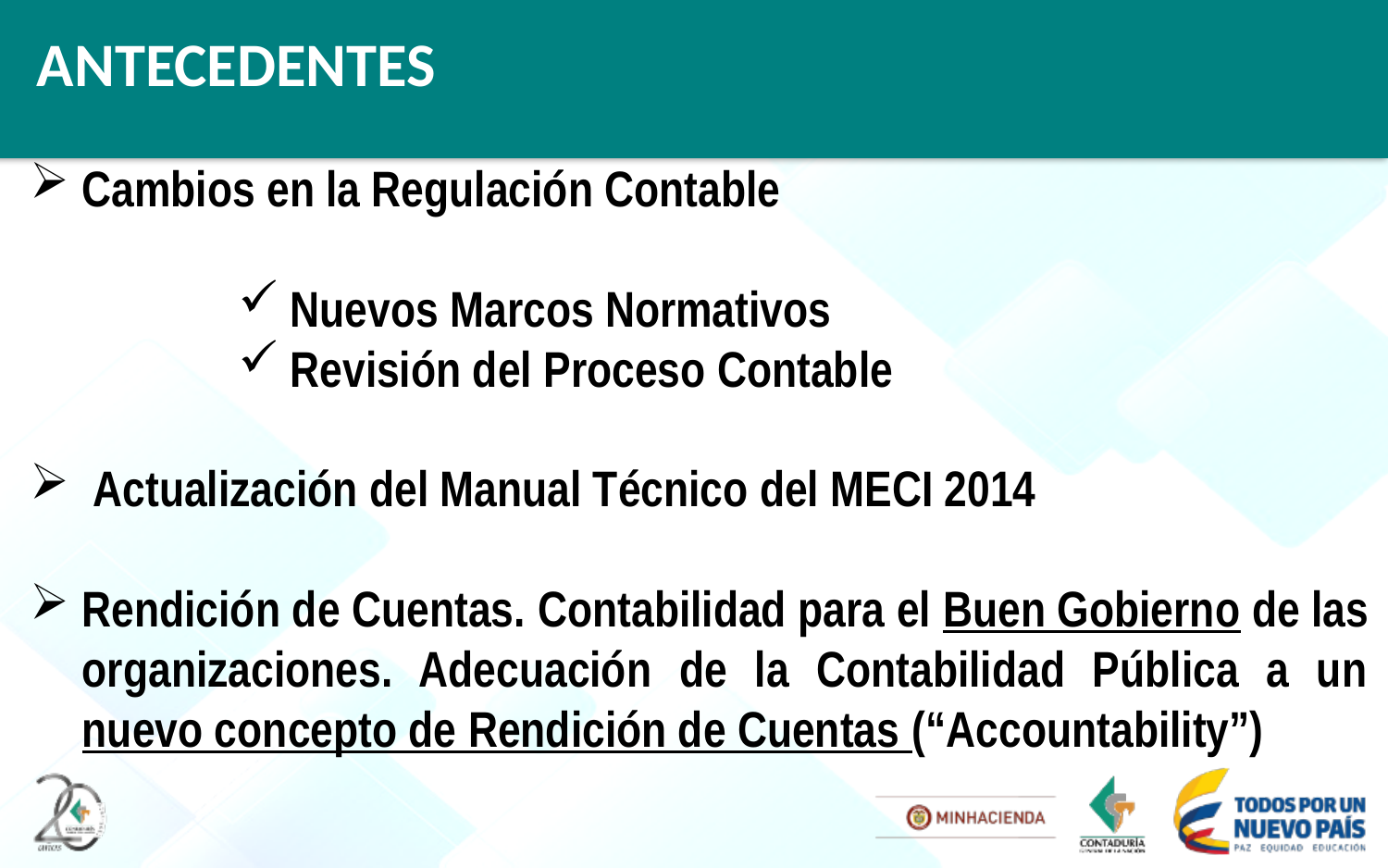

# ANTECEDENTES
Cambios en la Regulación Contable

Nuevos Marcos Normativos
Revisión del Proceso Contable

 Actualización del Manual Técnico del MECI 2014

Rendición de Cuentas. Contabilidad para el Buen Gobierno de las organizaciones. Adecuación de la Contabilidad Pública a un nuevo concepto de Rendición de Cuentas (“Accountability”)